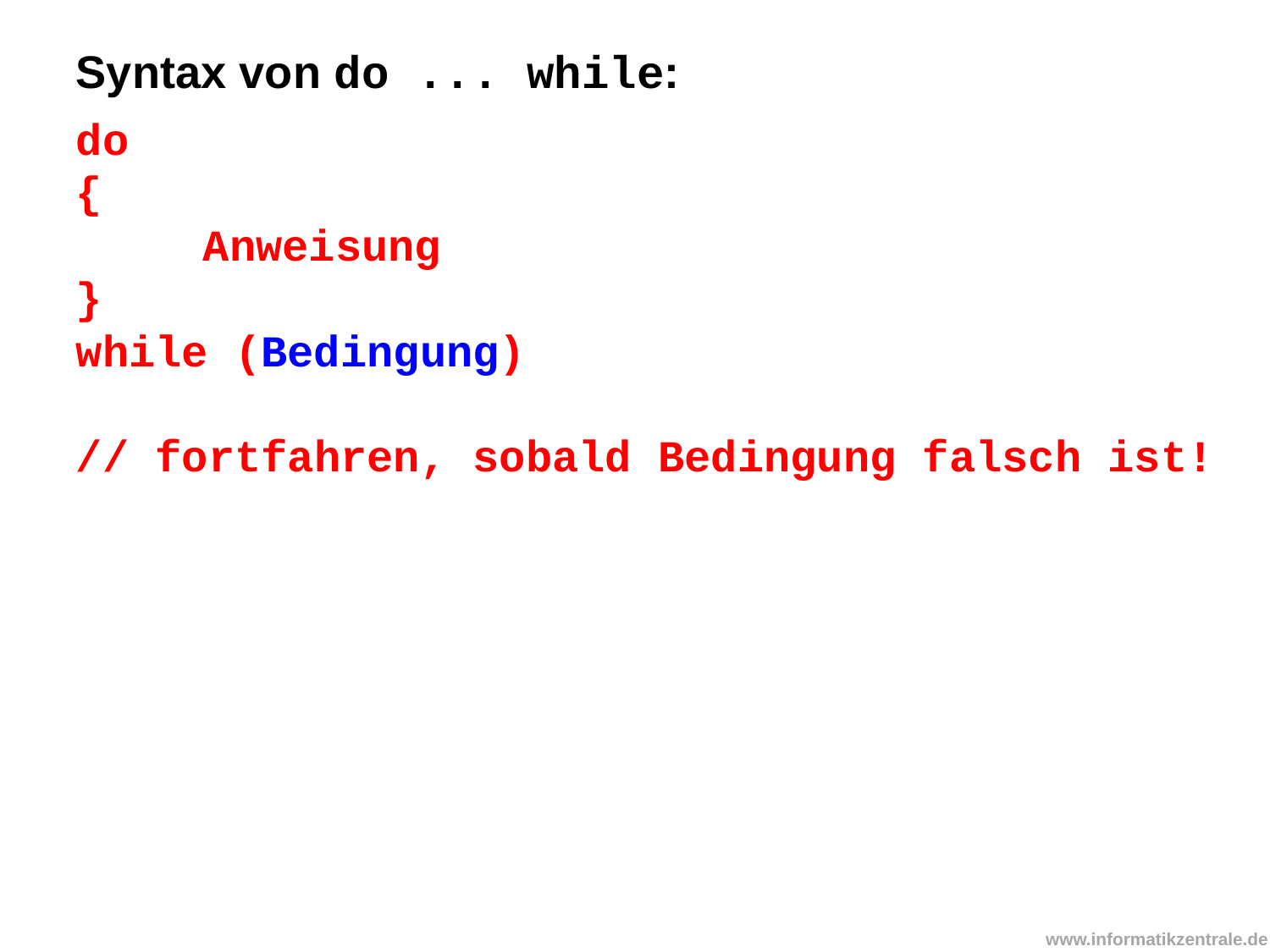

Syntax von do ... while:
do
{
	Anweisung
}
while (Bedingung)

// fortfahren, sobald Bedingung falsch ist!